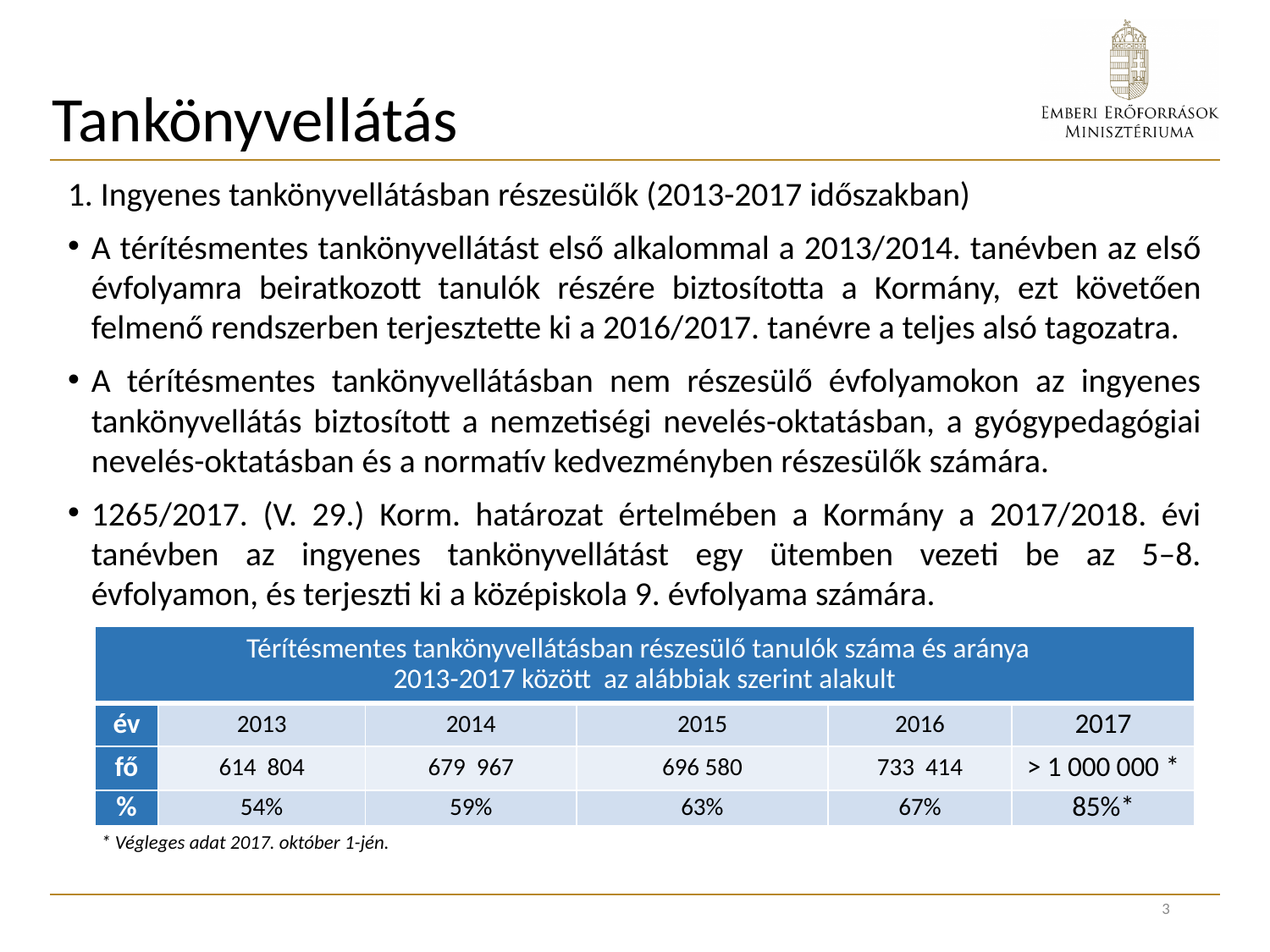

# Tankönyvellátás
1. Ingyenes tankönyvellátásban részesülők (2013-2017 időszakban)
A térítésmentes tankönyvellátást első alkalommal a 2013/2014. tanévben az első évfolyamra beiratkozott tanulók részére biztosította a Kormány, ezt követően felmenő rendszerben terjesztette ki a 2016/2017. tanévre a teljes alsó tagozatra.
A térítésmentes tankönyvellátásban nem részesülő évfolyamokon az ingyenes tankönyvellátás biztosított a nemzetiségi nevelés-oktatásban, a gyógypedagógiai nevelés-oktatásban és a normatív kedvezményben részesülők számára.
1265/2017. (V. 29.) Korm. határozat értelmében a Kormány a 2017/2018. évi tanévben az ingyenes tankönyvellátást egy ütemben vezeti be az 5–8. évfolyamon, és terjeszti ki a középiskola 9. évfolyama számára.
| Térítésmentes tankönyvellátásban részesülő tanulók száma és aránya 2013-2017 között az alábbiak szerint alakult |  |  |  |  |  |
| --- | --- | --- | --- | --- | --- |
| év | 2013 | 2014 | 2015 | 2016 | 2017 |
| fő | 614 804 | 679 967 | 696 580 | 733 414 | > 1 000 000 \* |
| % | 54% | 59% | 63% | 67% | 85%\* |
| \* Végleges adat 2017. október 1-jén. |  |  |  |  |  |
3